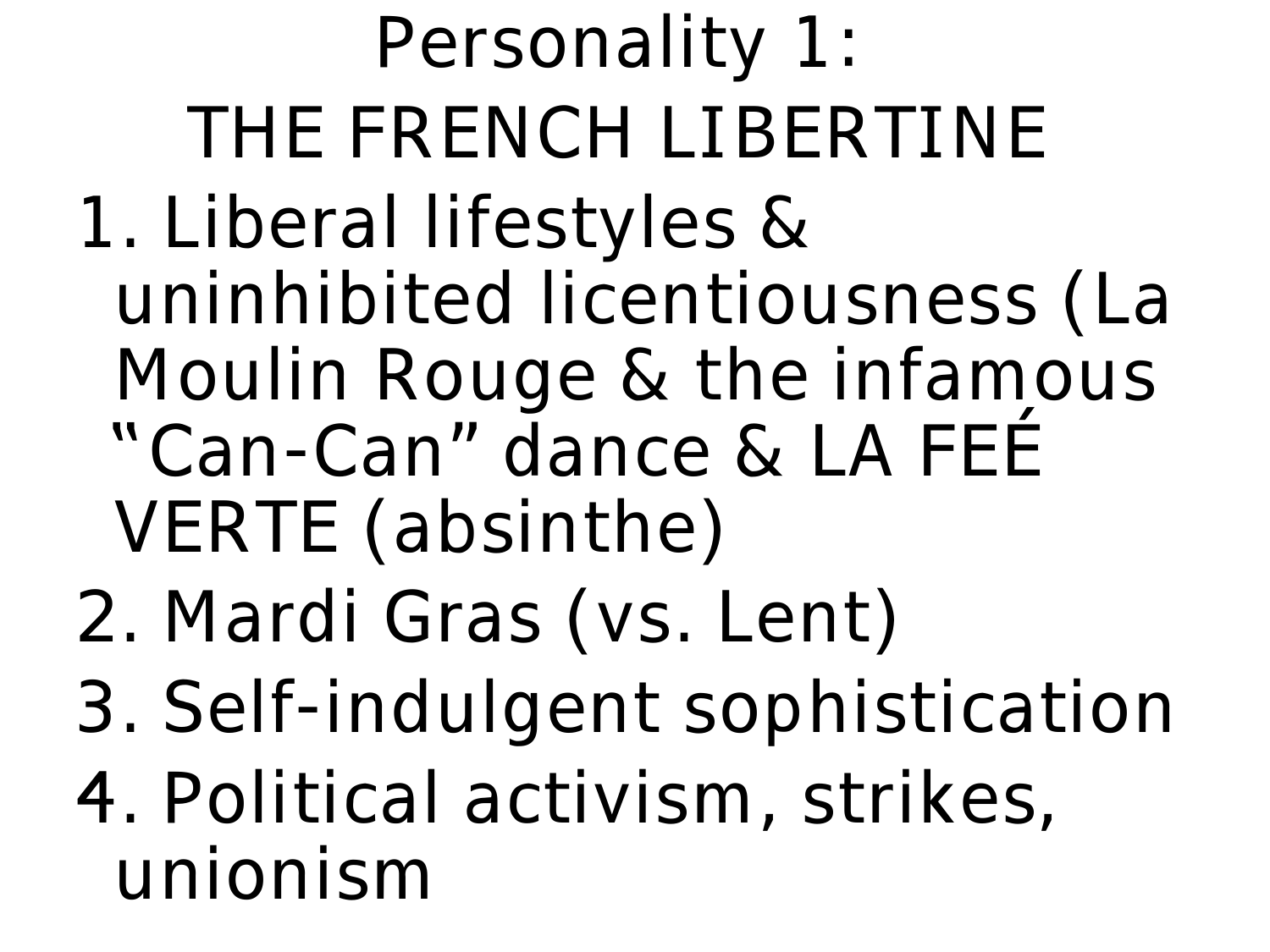

Personality 1:
THE FRENCH LIBERTINE
1. Liberal lifestyles & uninhibited licentiousness (La Moulin Rouge & the infamous “Can-Can” dance & LA FEÉ VERTE (absinthe)
2. Mardi Gras (vs. Lent)
3. Self-indulgent sophistication
4. Political activism, strikes, unionism
#